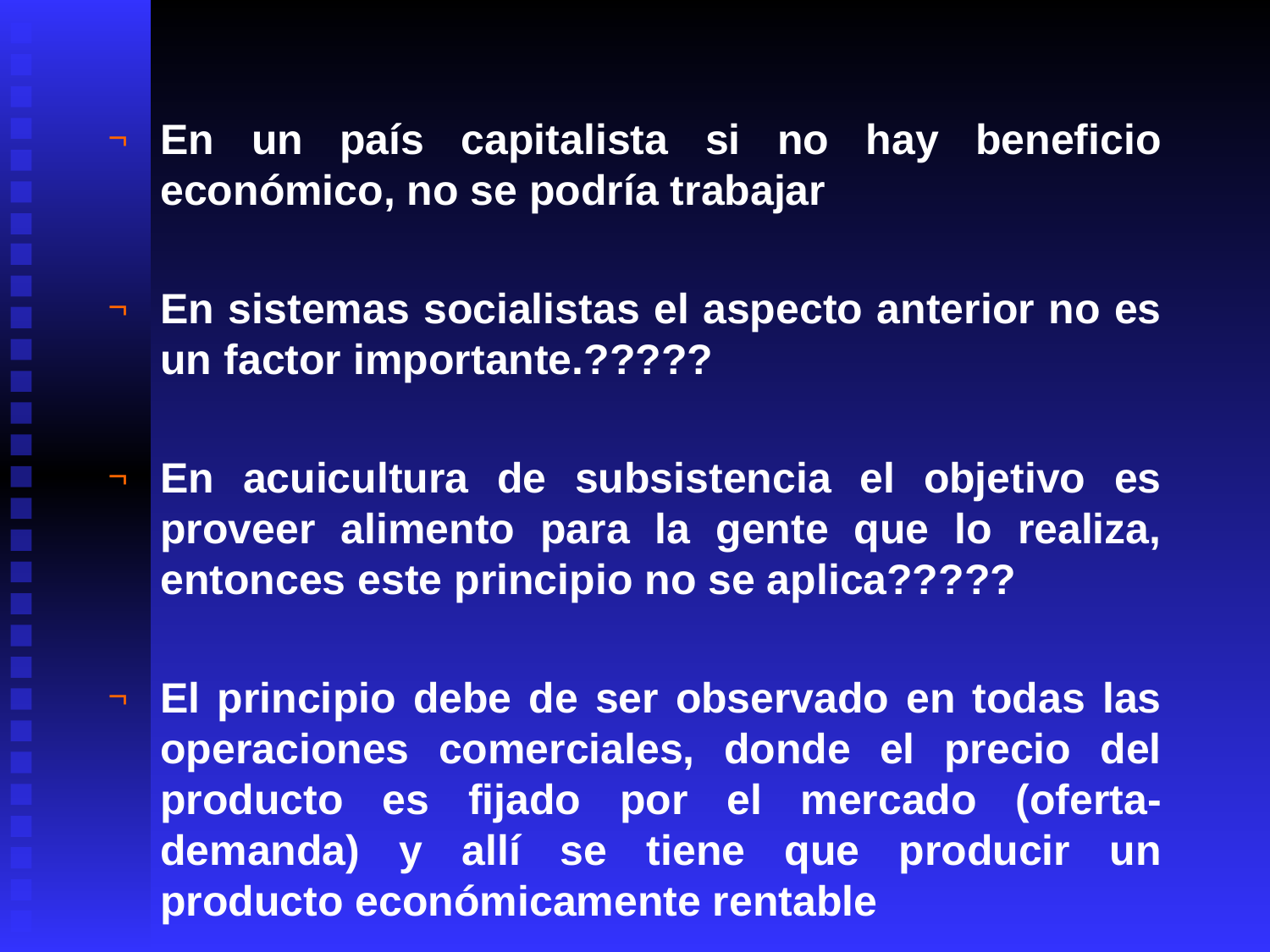

En un país capitalista si no hay beneficio económico, no se podría trabajar

En sistemas socialistas el aspecto anterior no es un factor importante.?????

En acuicultura de subsistencia el objetivo es proveer alimento para la gente que lo realiza, entonces este principio no se aplica?????

El principio debe de ser observado en todas las operaciones comerciales, donde el precio del producto es fijado por el mercado (oferta-demanda) y allí se tiene que producir un producto económicamente rentable